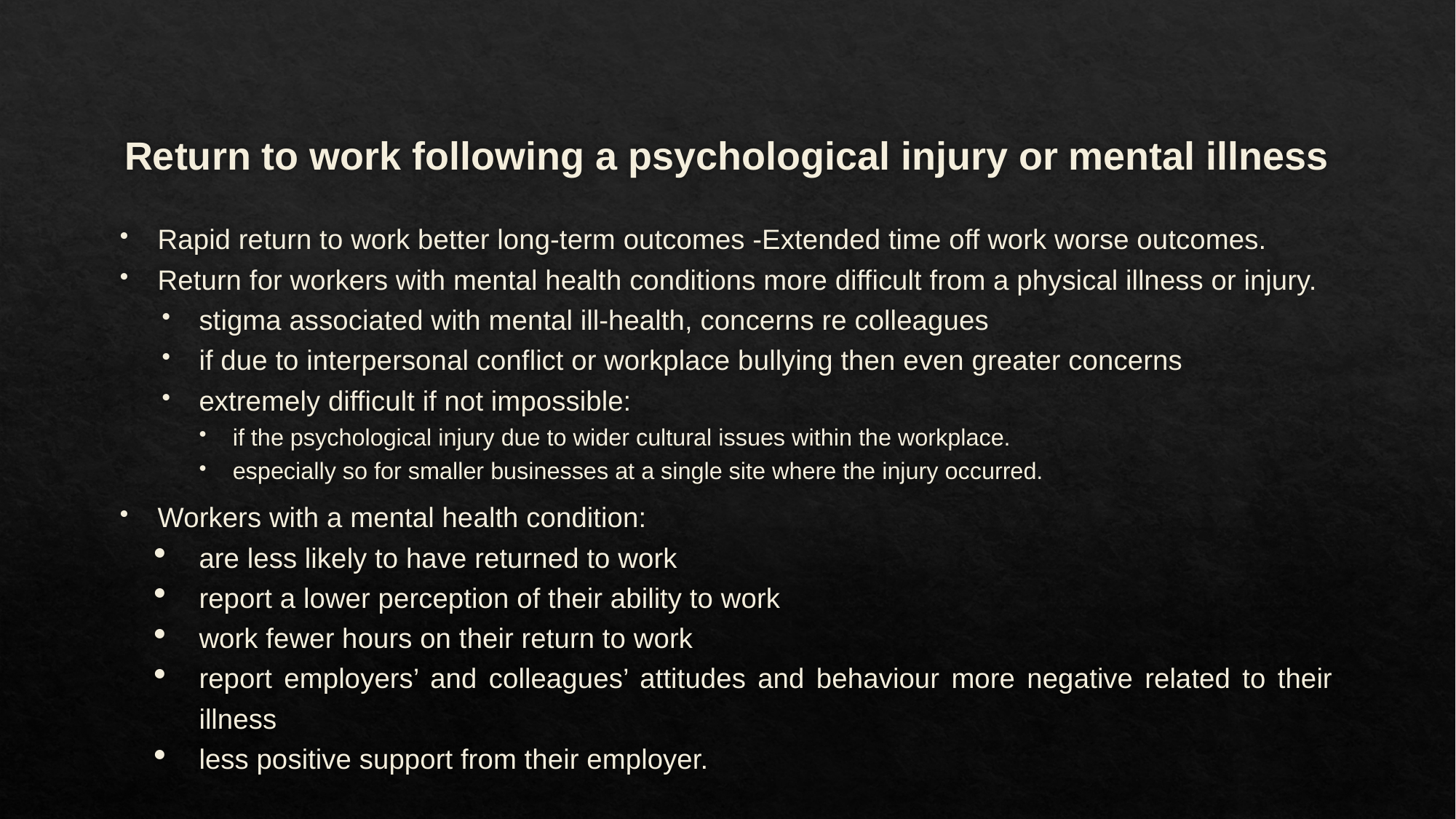

# Return to work following a psychological injury or mental illness
Rapid return to work better long‑term outcomes -Extended time off work worse outcomes.
Return for workers with mental health conditions more difficult from a physical illness or injury.
stigma associated with mental ill‑health, concerns re colleagues
if due to interpersonal conflict or workplace bullying then even greater concerns
extremely difficult if not impossible:
if the psychological injury due to wider cultural issues within the workplace.
especially so for smaller businesses at a single site where the injury occurred.
Workers with a mental health condition:
are less likely to have returned to work
report a lower perception of their ability to work
work fewer hours on their return to work
report employers’ and colleagues’ attitudes and behaviour more negative related to their illness
less positive support from their employer.